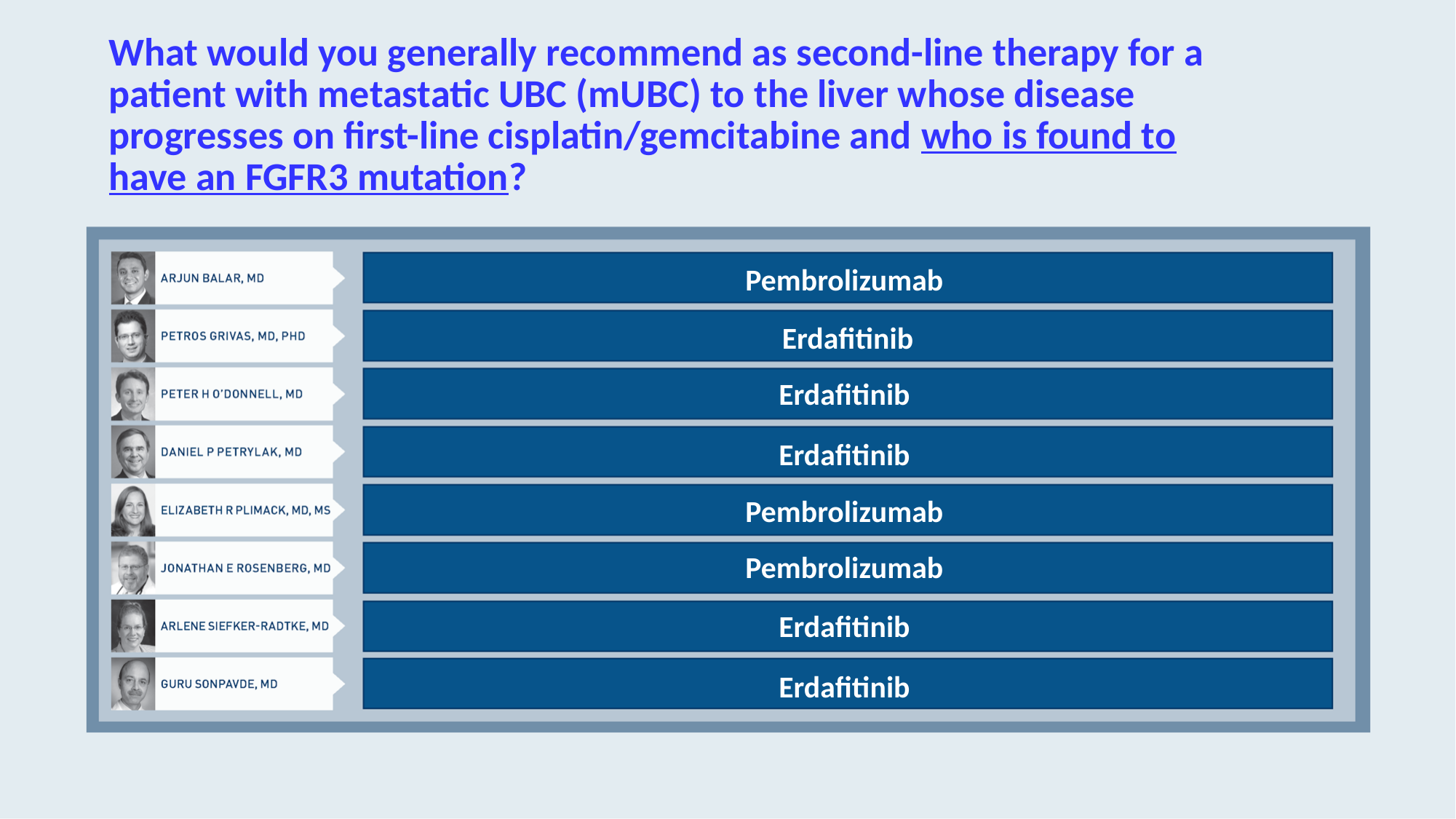

# What would you generally recommend as second-line therapy for a patient with metastatic UBC (mUBC) to the liver whose disease progresses on first-line cisplatin/gemcitabine and who is found to have an FGFR3 mutation?
Pembrolizumab
Erdafitinib
Erdafitinib
Erdafitinib
Pembrolizumab
Pembrolizumab
Erdafitinib
Erdafitinib